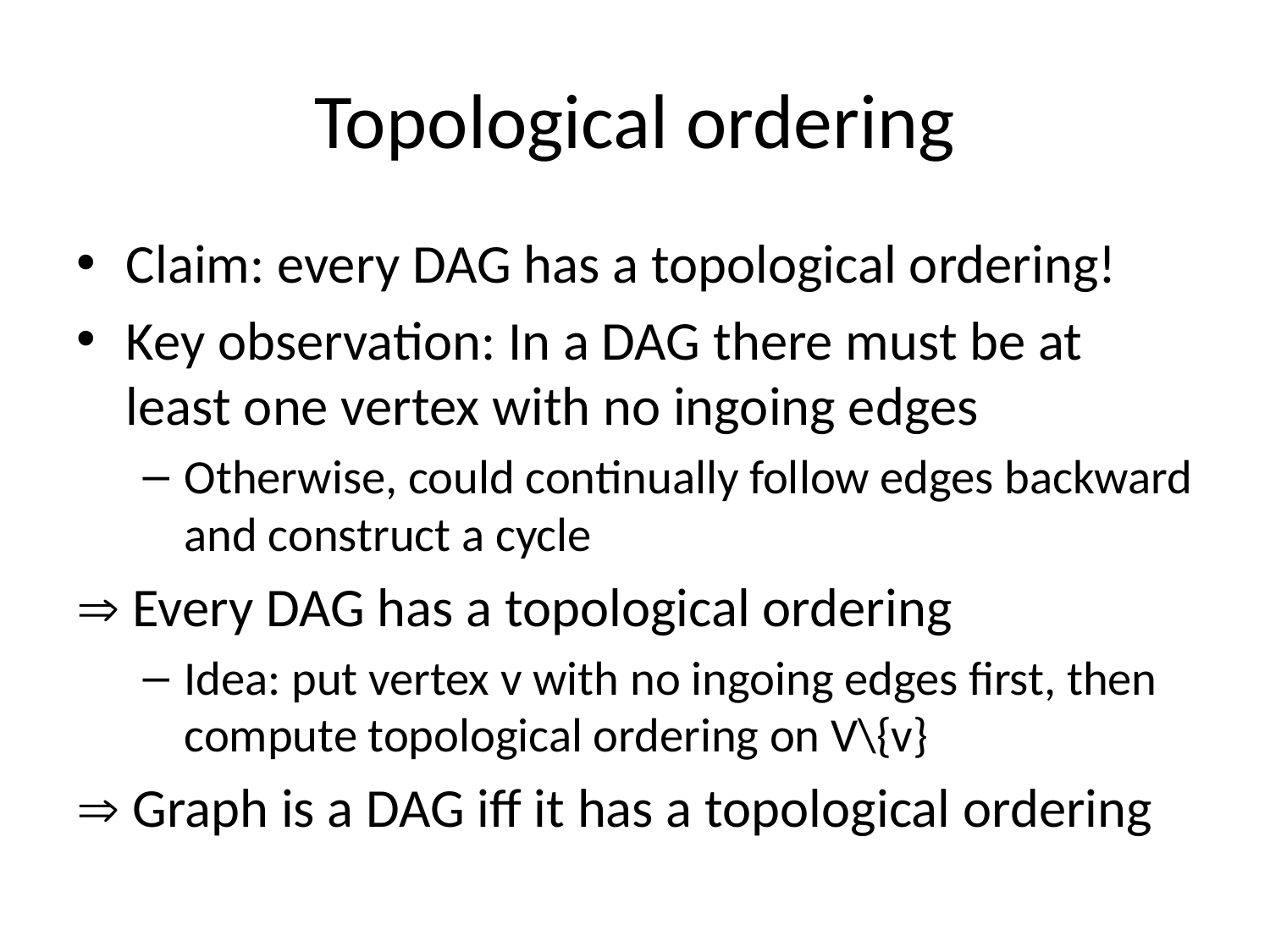

# Topological ordering
Claim: every DAG has a topological ordering!
Key observation: In a DAG there must be at least one vertex with no ingoing edges
Otherwise, could continually follow edges backward and construct a cycle
⇒ Every DAG has a topological ordering
Idea: put vertex v with no ingoing edges first, then compute topological ordering on V\{v}
⇒ Graph is a DAG iff it has a topological ordering